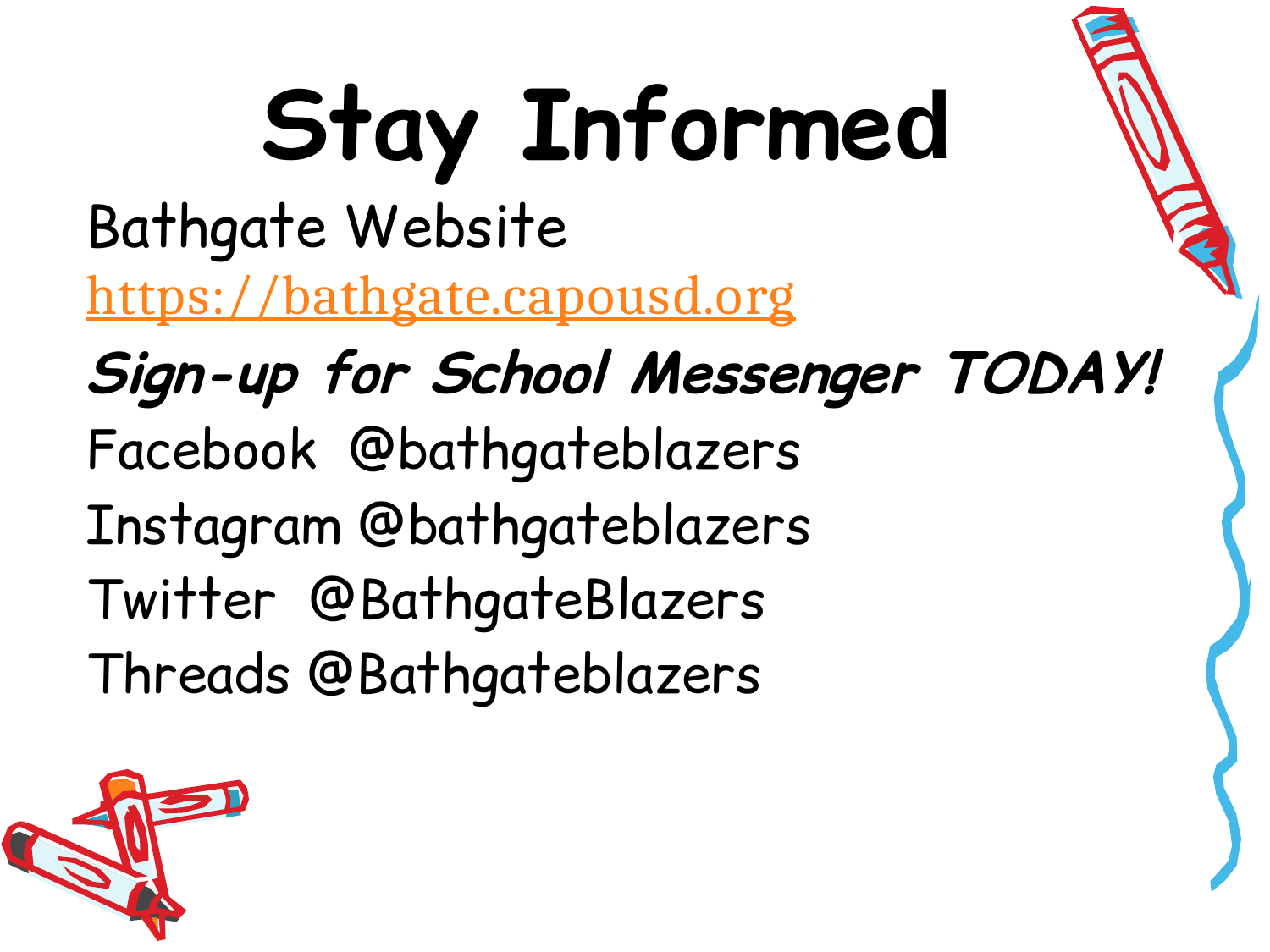

# Stay Informed
Bathgate Website https://bathgate.capousd.org
Sign-up for School Messenger TODAY!
Facebook  @bathgateblazers
Instagram @bathgateblazers
Twitter  @BathgateBlazers
Threads @Bathgateblazers